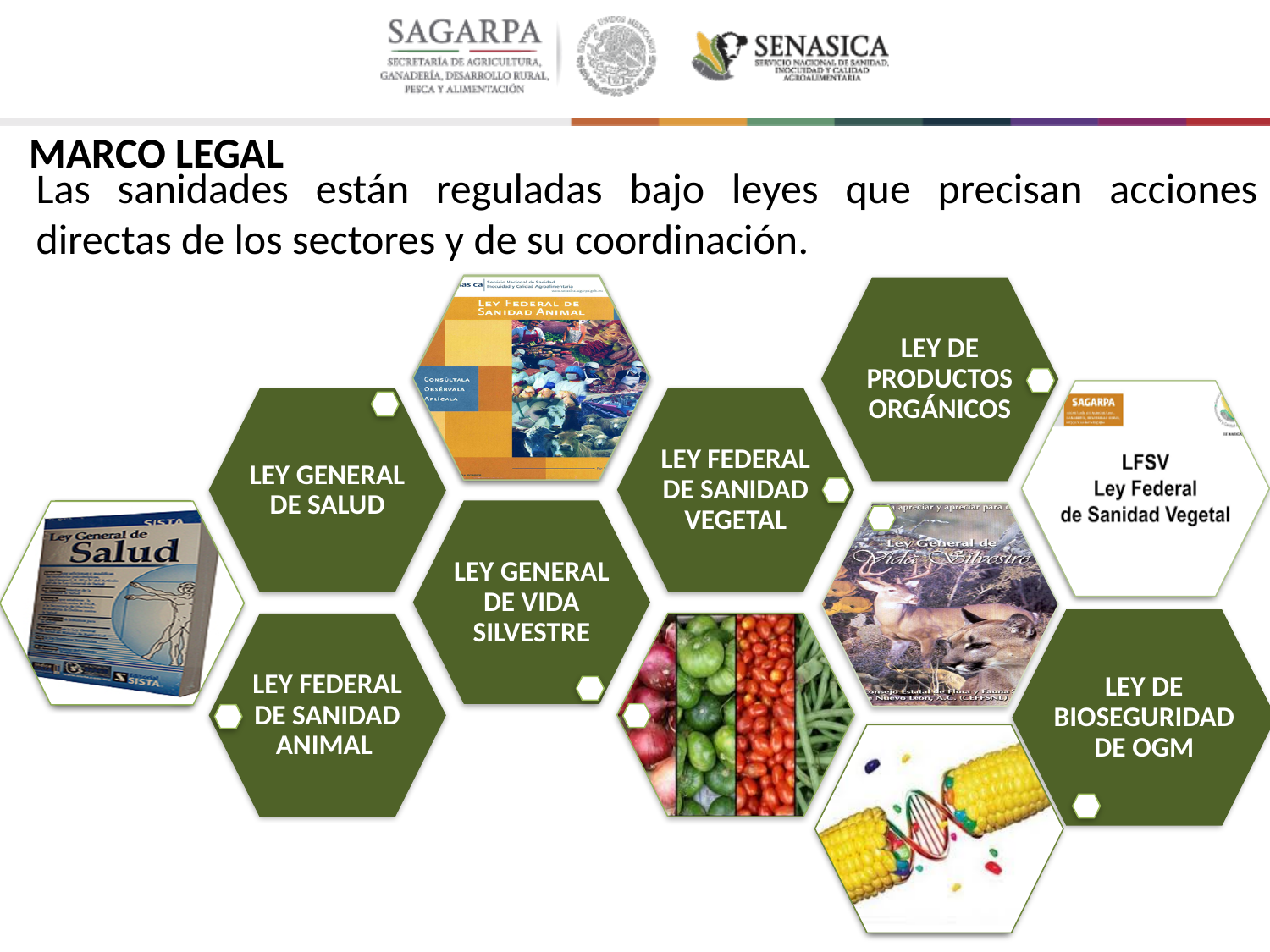

# MARCO LEGAL
Las sanidades están reguladas bajo leyes que precisan acciones directas de los sectores y de su coordinación.
LEY FEDERAL DE SANIDAD ANIMAL
LEY GENERAL DE VIDA SILVESTRE
LEY GENERAL DE SALUD
LEY FEDERAL DE SANIDAD VEGETAL
LEY DE PRODUCTOS ORGÁNICOS
LEY DE BIOSEGURIDAD DE OGM